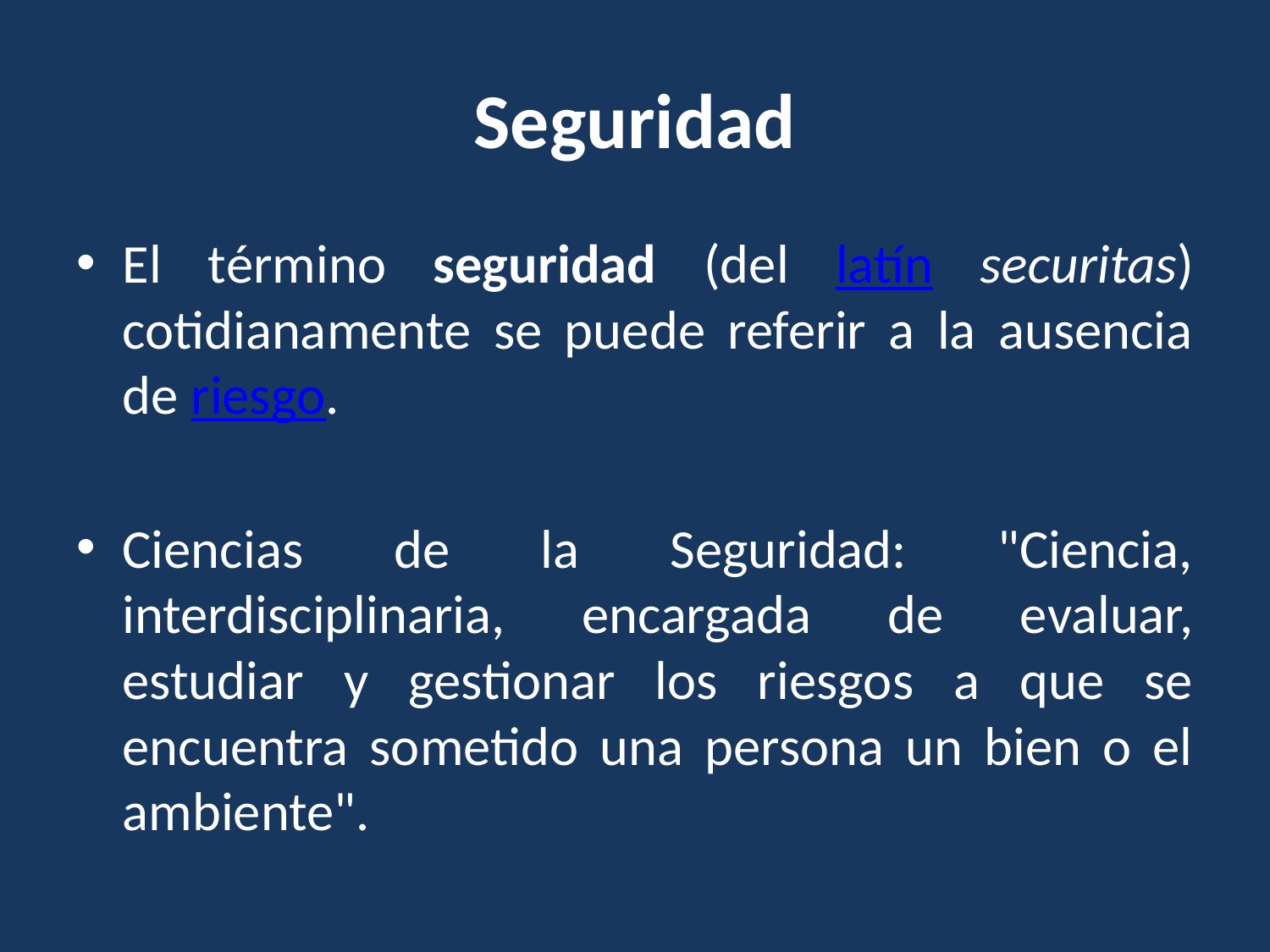

# Seguridad
El término seguridad (del latín securitas) cotidianamente se puede referir a la ausencia de riesgo.

Ciencias de la Seguridad: "Ciencia, interdisciplinaria, encargada de evaluar, estudiar y gestionar los riesgos a que se encuentra sometido una persona un bien o el ambiente".